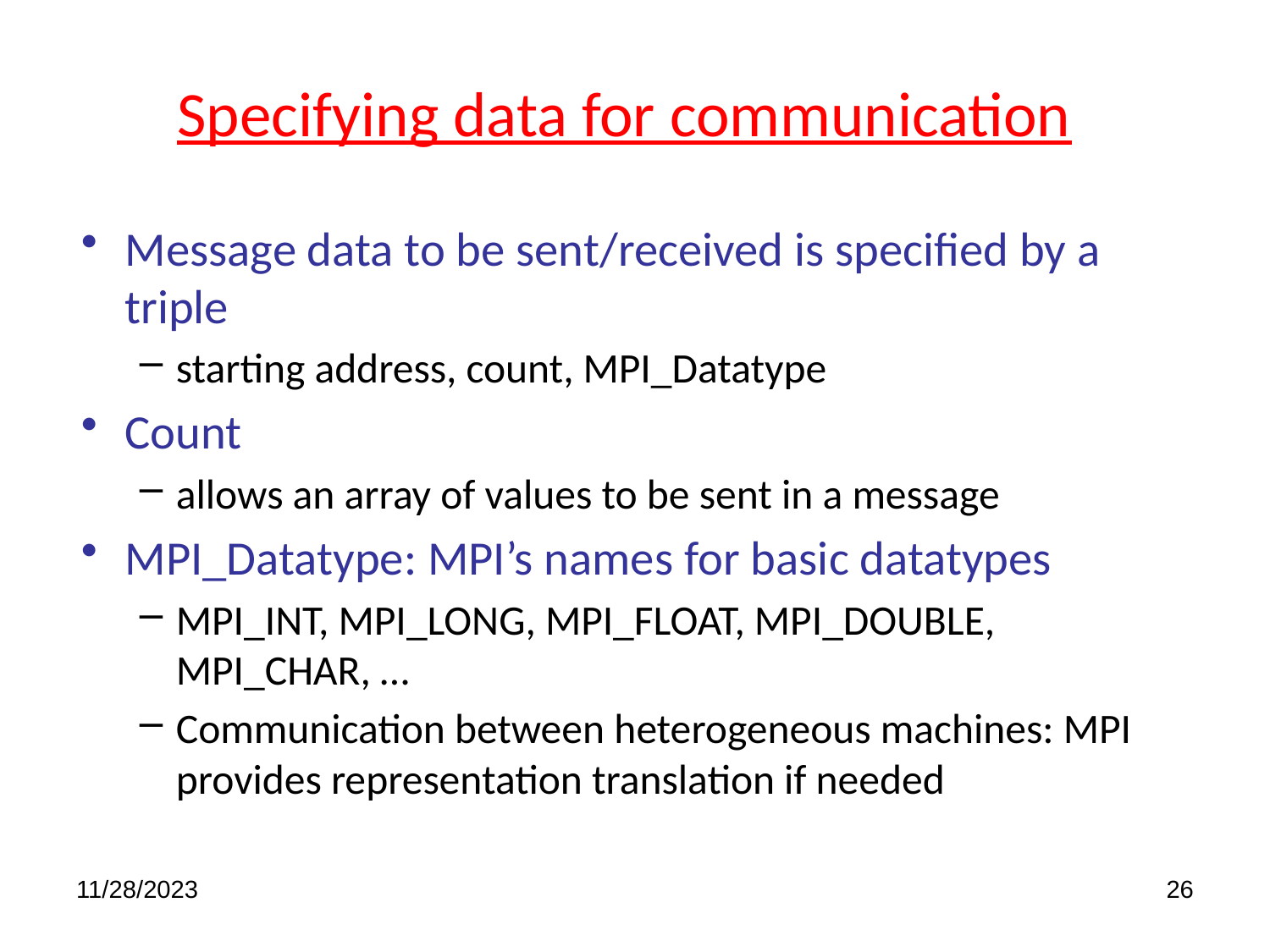

# Specifying data for communication
Message data to be sent/received is specified by a triple
starting address, count, MPI_Datatype
Count
allows an array of values to be sent in a message
MPI_Datatype: MPI’s names for basic datatypes
MPI_INT, MPI_LONG, MPI_FLOAT, MPI_DOUBLE, MPI_CHAR, …
Communication between heterogeneous machines: MPI provides representation translation if needed

11/28/2023
26